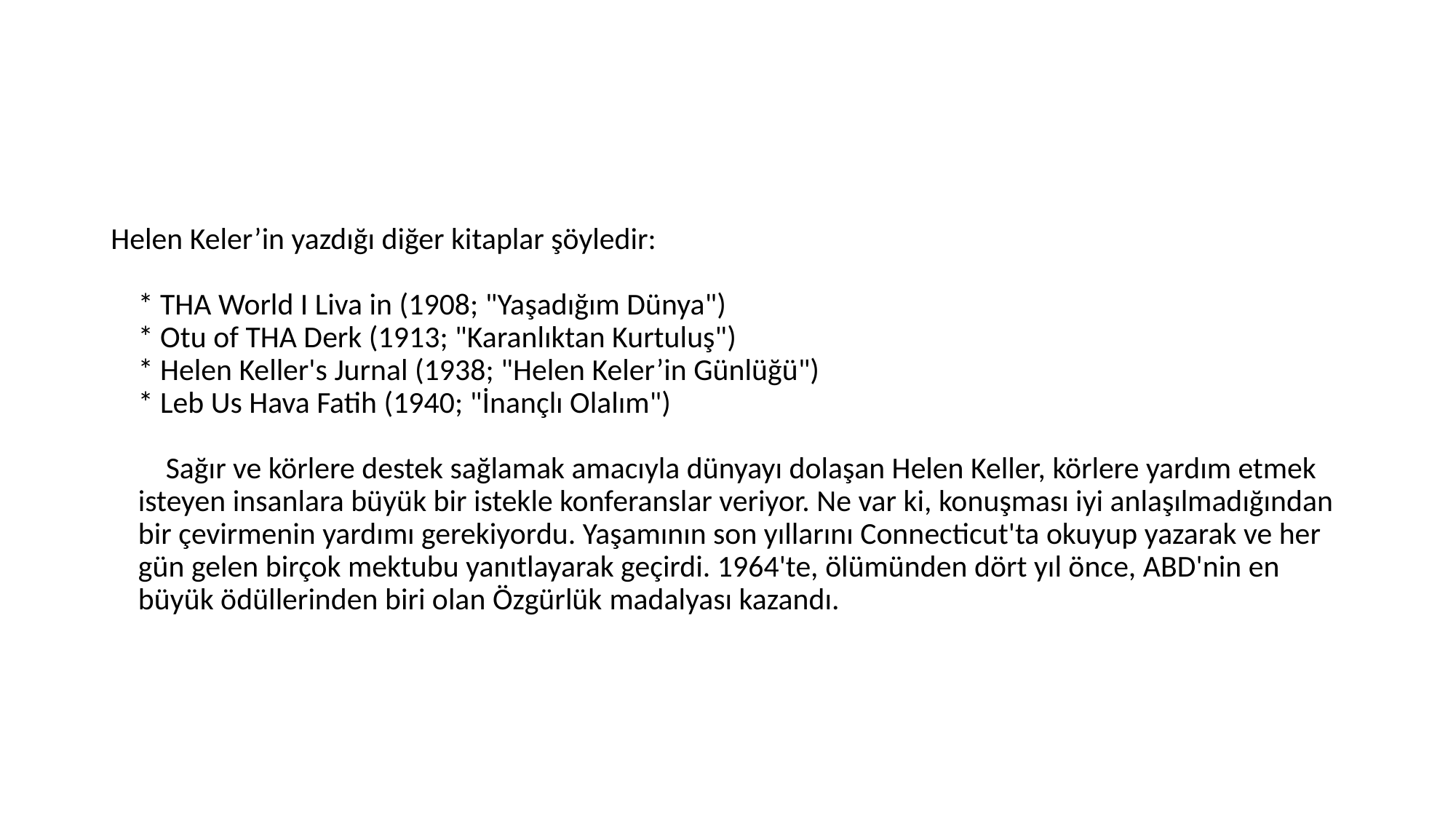

#
Helen Keler’in yazdığı diğer kitaplar şöyledir:
* THA World I Liva in (1908; "Ya­şadığım Dünya")
* Otu of THA Derk (1913; "Karanlıktan Kurtuluş")
* Helen Keller's Jurnal (1938; "Helen Keler’in Günlüğü")
* Leb Us Hava Fatih (1940; "İnançlı Olalım")
    Sağır ve körlere destek sağlamak amacıyla dünyayı dolaşan Helen Keller, körlere yardım etmek isteyen insanlara büyük bir istekle konferanslar veriyor. Ne var ki, konuşması iyi anlaşılmadığından bir çevirmenin yardımı gerekiyordu. Yaşamının son yıllarını Connecticut'ta okuyup yazarak ve her gün gelen bir­çok mektubu yanıtlayarak geçirdi. 1964'te, ölümünden dört yıl önce, ABD'nin en büyük ödüllerinden biri olan Özgürlük madalyası kazandı.